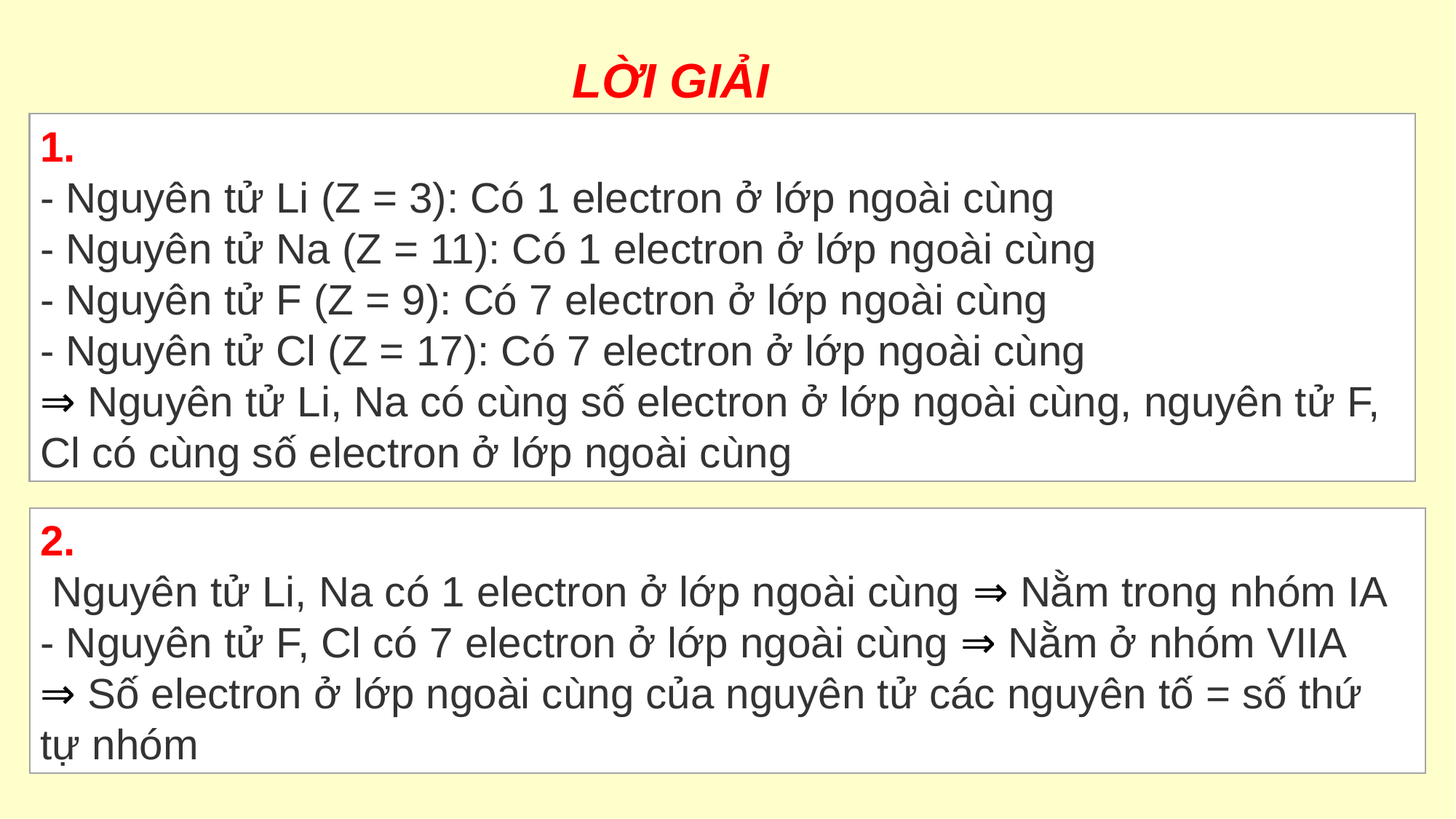

LỜI GIẢI
1.
- Nguyên tử Li (Z = 3): Có 1 electron ở lớp ngoài cùng
- Nguyên tử Na (Z = 11): Có 1 electron ở lớp ngoài cùng
- Nguyên tử F (Z = 9): Có 7 electron ở lớp ngoài cùng
- Nguyên tử Cl (Z = 17): Có 7 electron ở lớp ngoài cùng
⇒ Nguyên tử Li, Na có cùng số electron ở lớp ngoài cùng, nguyên tử F, Cl có cùng số electron ở lớp ngoài cùng
2.
 Nguyên tử Li, Na có 1 electron ở lớp ngoài cùng ⇒ Nằm trong nhóm IA
- Nguyên tử F, Cl có 7 electron ở lớp ngoài cùng ⇒ Nằm ở nhóm VIIA
⇒ Số electron ở lớp ngoài cùng của nguyên tử các nguyên tố = số thứ tự nhóm